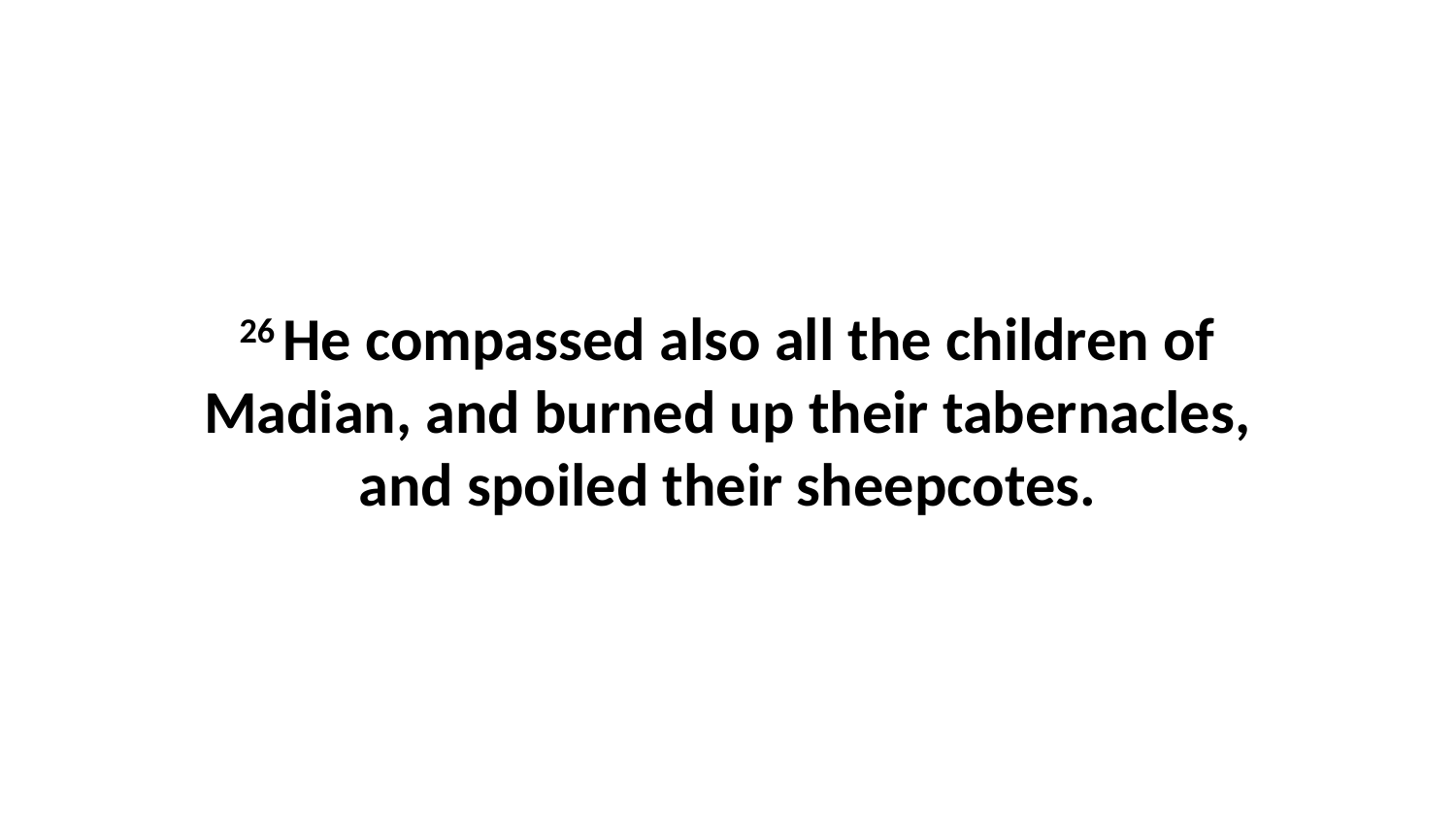

26 He compassed also all the children of Madian, and burned up their tabernacles, and spoiled their sheepcotes.